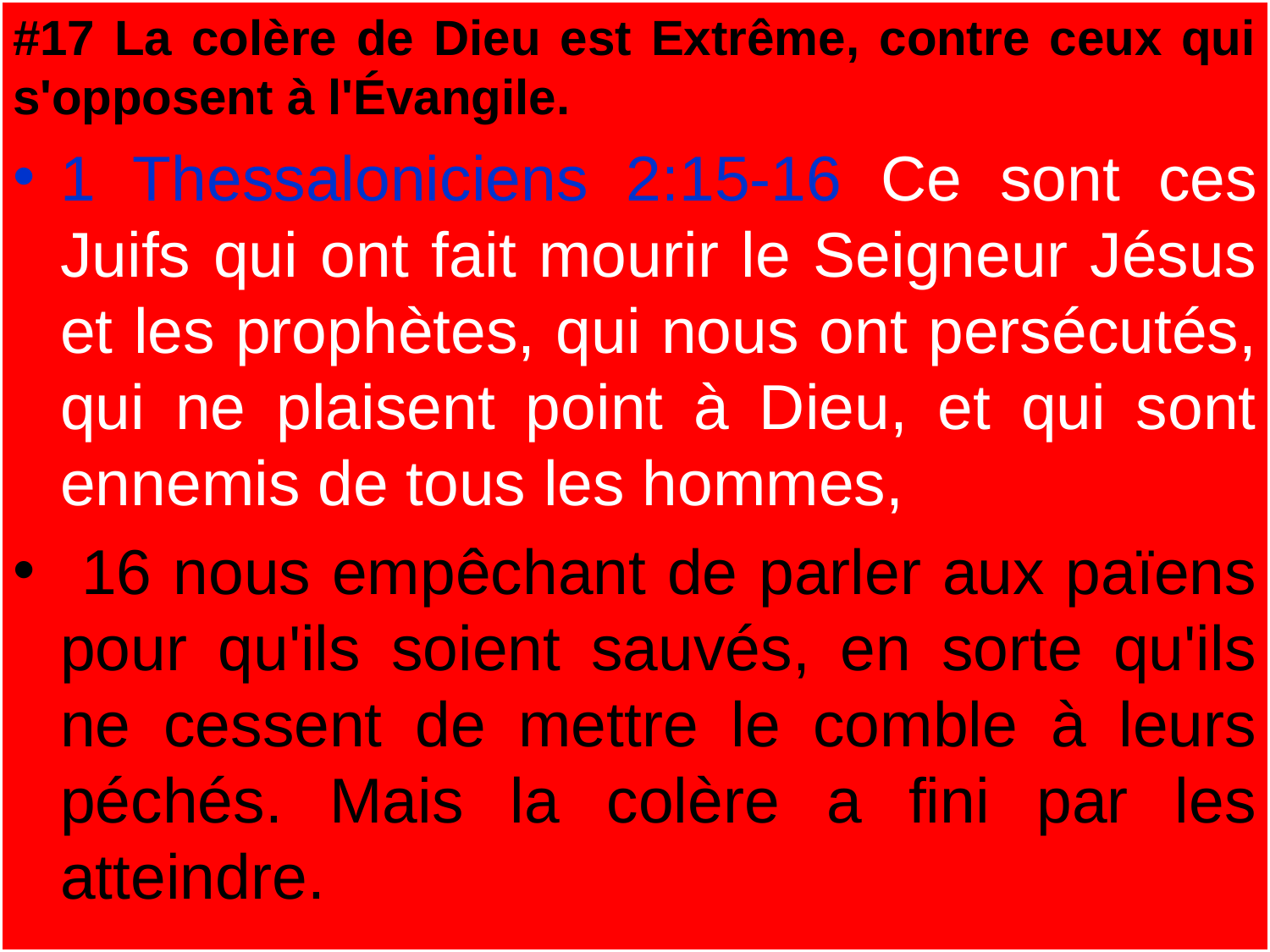

#17 La colère de Dieu est Extrême, contre ceux qui s'opposent à l'Évangile.
1 Thessaloniciens 2:15-16 Ce sont ces Juifs qui ont fait mourir le Seigneur Jésus et les prophètes, qui nous ont persécutés, qui ne plaisent point à Dieu, et qui sont ennemis de tous les hommes,
 16 nous empêchant de parler aux païens pour qu'ils soient sauvés, en sorte qu'ils ne cessent de mettre le comble à leurs péchés. Mais la colère a fini par les atteindre.